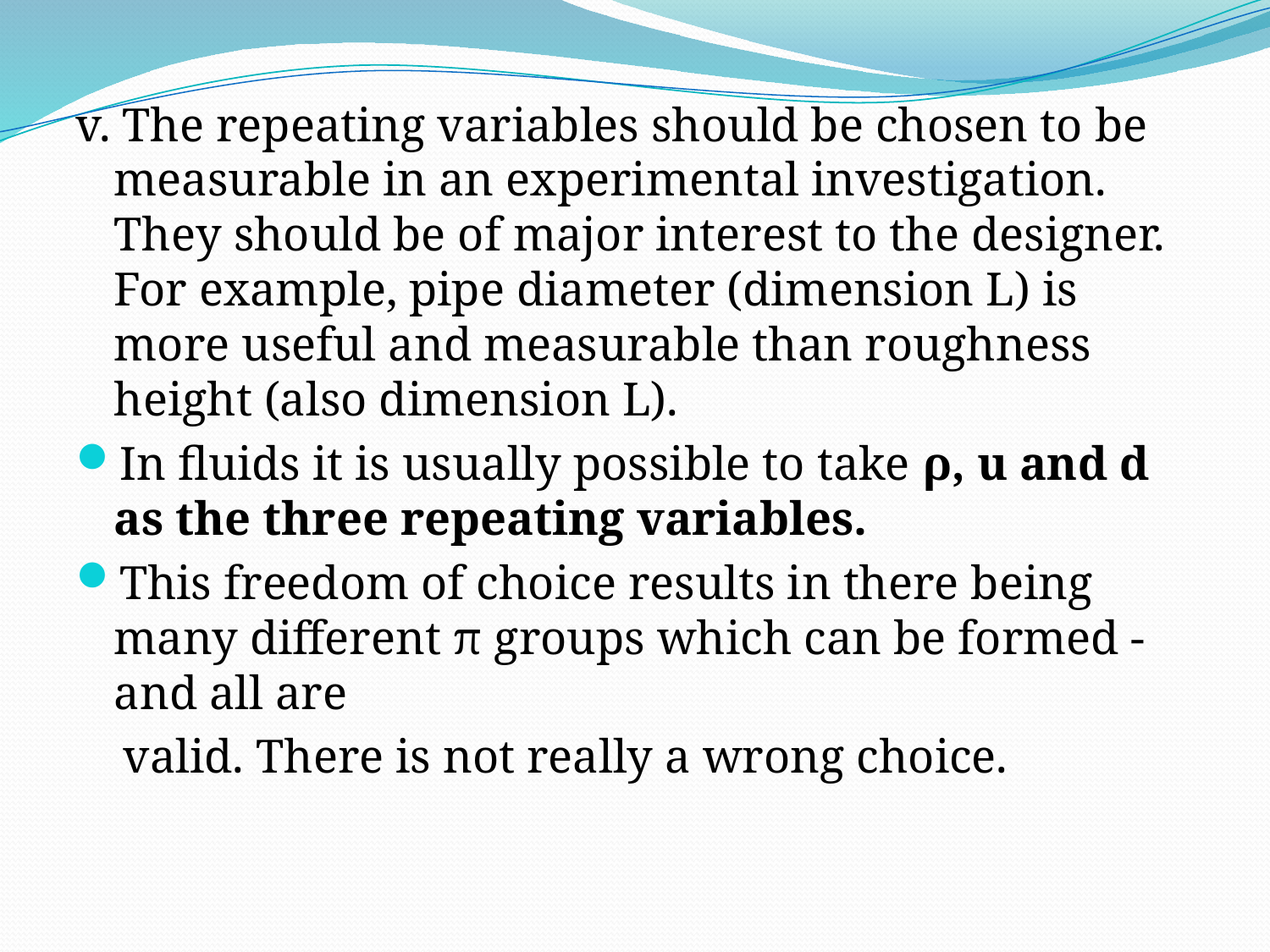

v. The repeating variables should be chosen to be measurable in an experimental investigation. They should be of major interest to the designer. For example, pipe diameter (dimension L) is more useful and measurable than roughness height (also dimension L).
In fluids it is usually possible to take ρ, u and d as the three repeating variables.
This freedom of choice results in there being many different π groups which can be formed - and all are
    valid. There is not really a wrong choice.